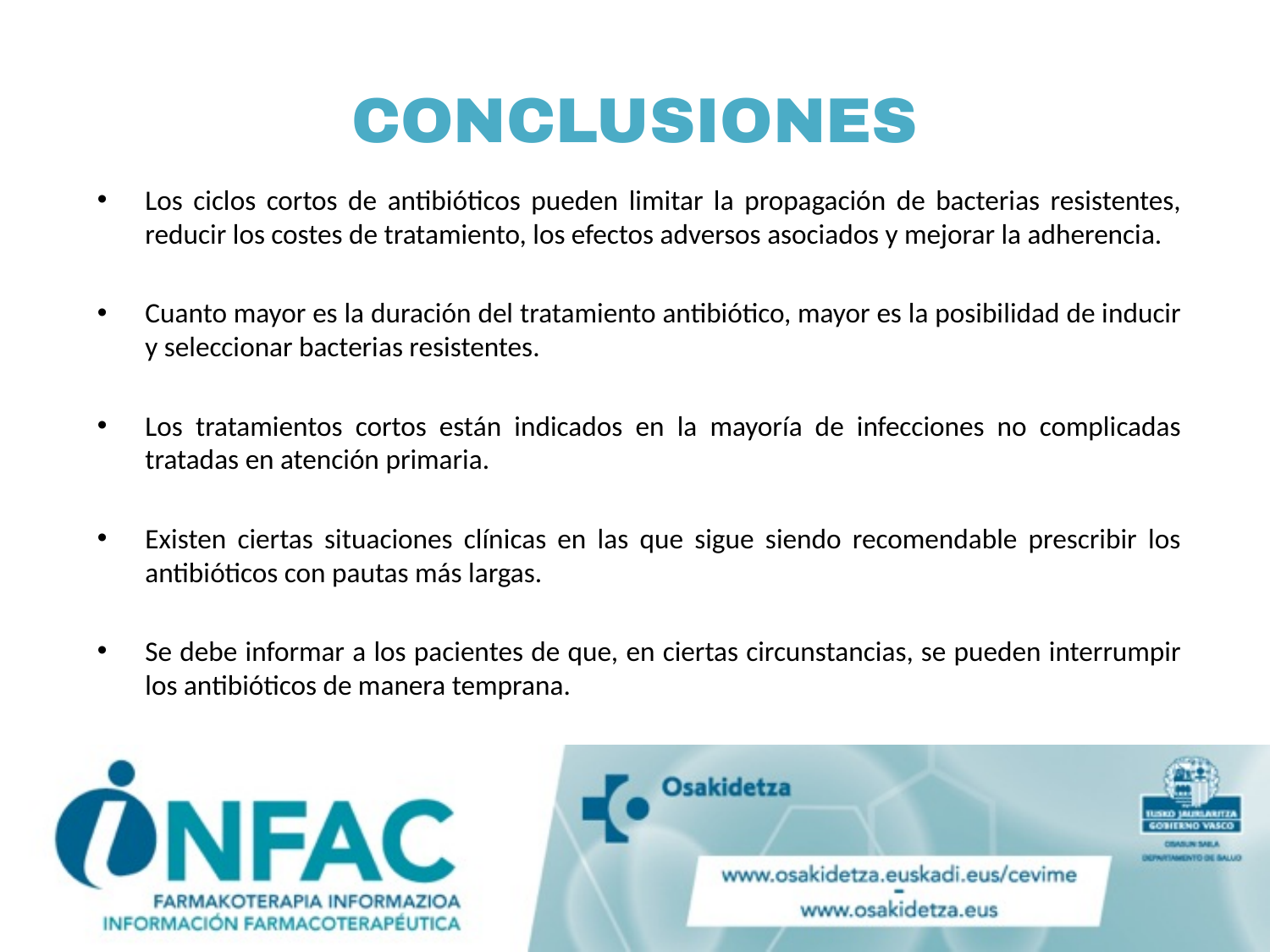

# CONCLUSIONES
Los ciclos cortos de antibióticos pueden limitar la propagación de bacterias resistentes, reducir los costes de tratamiento, los efectos adversos asociados y mejorar la adherencia.

Cuanto mayor es la duración del tratamiento antibiótico, mayor es la posibilidad de inducir y seleccionar bacterias resistentes.

Los tratamientos cortos están indicados en la mayoría de infecciones no complicadas tratadas en atención primaria.

Existen ciertas situaciones clínicas en las que sigue siendo recomendable prescribir los antibióticos con pautas más largas.

Se debe informar a los pacientes de que, en ciertas circunstancias, se pueden interrumpir los antibióticos de manera temprana.